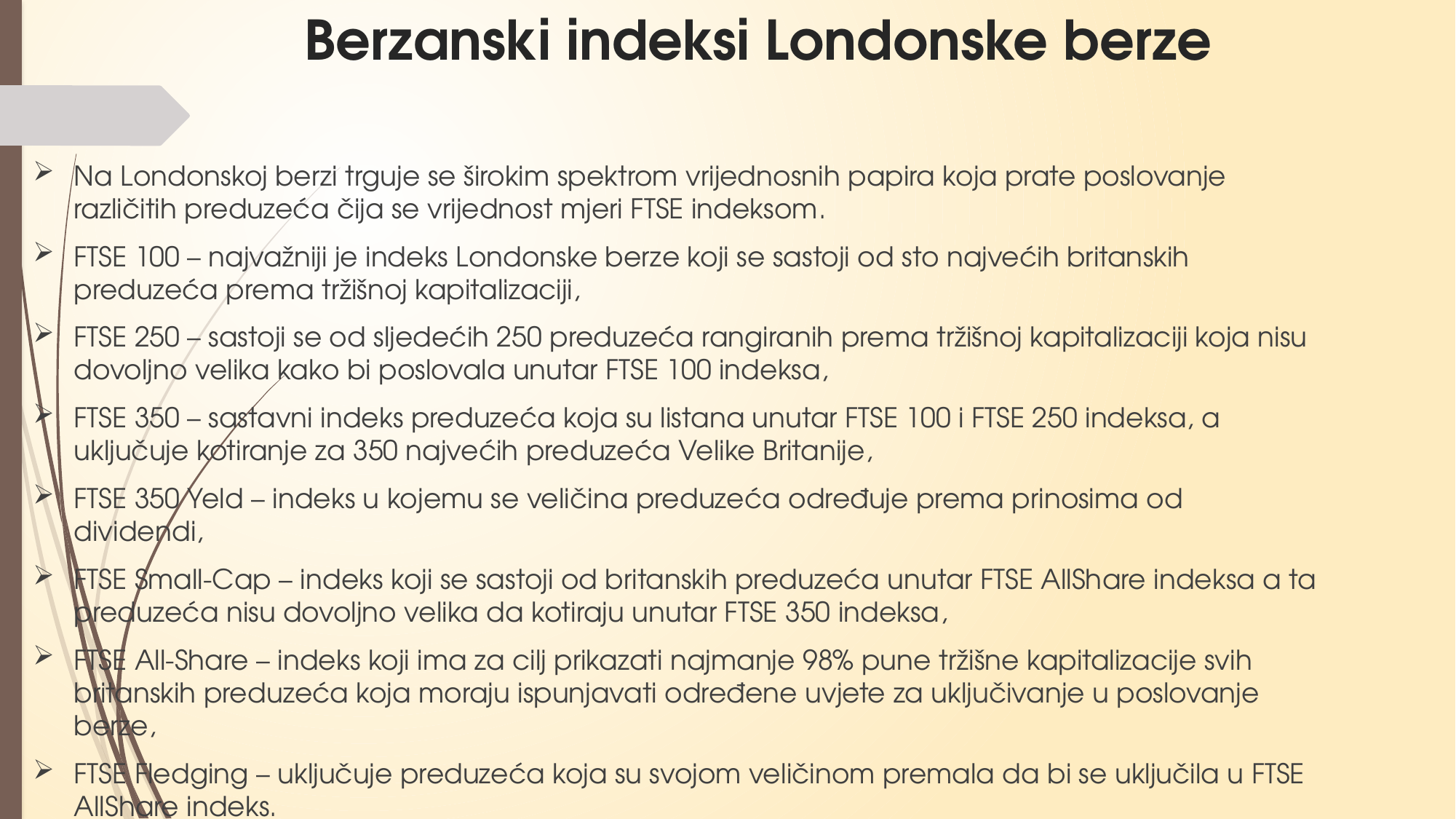

# Berzanski indeksi Londonske berze
Na Londonskoj berzi trguje se širokim spektrom vrijednosnih papira koja prate poslovanje različitih preduzeća čija se vrijednost mjeri FTSE indeksom.
FTSE 100 – najvažniji je indeks Londonske berze koji se sastoji od sto najvećih britanskih preduzeća prema tržišnoj kapitalizaciji,
FTSE 250 – sastoji se od sljedećih 250 preduzeća rangiranih prema tržišnoj kapitalizaciji koja nisu dovoljno velika kako bi poslovala unutar FTSE 100 indeksa,
FTSE 350 – sastavni indeks preduzeća koja su listana unutar FTSE 100 i FTSE 250 indeksa, a uključuje kotiranje za 350 najvećih preduzeća Velike Britanije,
FTSE 350 Yeld – indeks u kojemu se veličina preduzeća određuje prema prinosima od dividendi,
FTSE Small-Cap – indeks koji se sastoji od britanskih preduzeća unutar FTSE AllShare indeksa a ta preduzeća nisu dovoljno velika da kotiraju unutar FTSE 350 indeksa,
FTSE All-Share – indeks koji ima za cilj prikazati najmanje 98% pune tržišne kapitalizacije svih britanskih preduzeća koja moraju ispunjavati određene uvjete za uključivanje u poslovanje berze,
FTSE Fledging – uključuje preduzeća koja su svojom veličinom premala da bi se uključila u FTSE AllShare indeks.